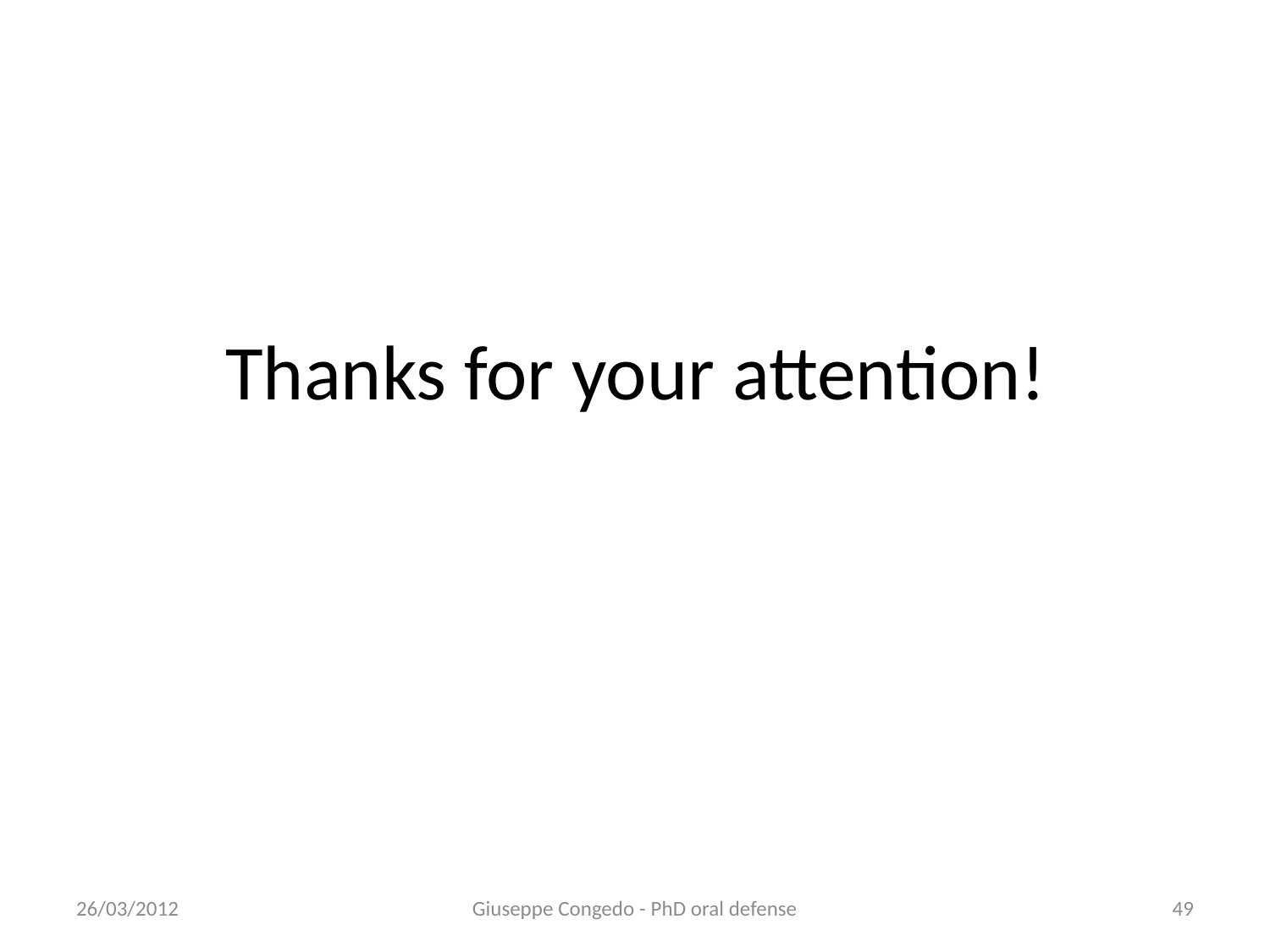

Thanks for your attention!
26/03/2012
Giuseppe Congedo - PhD oral defense
49